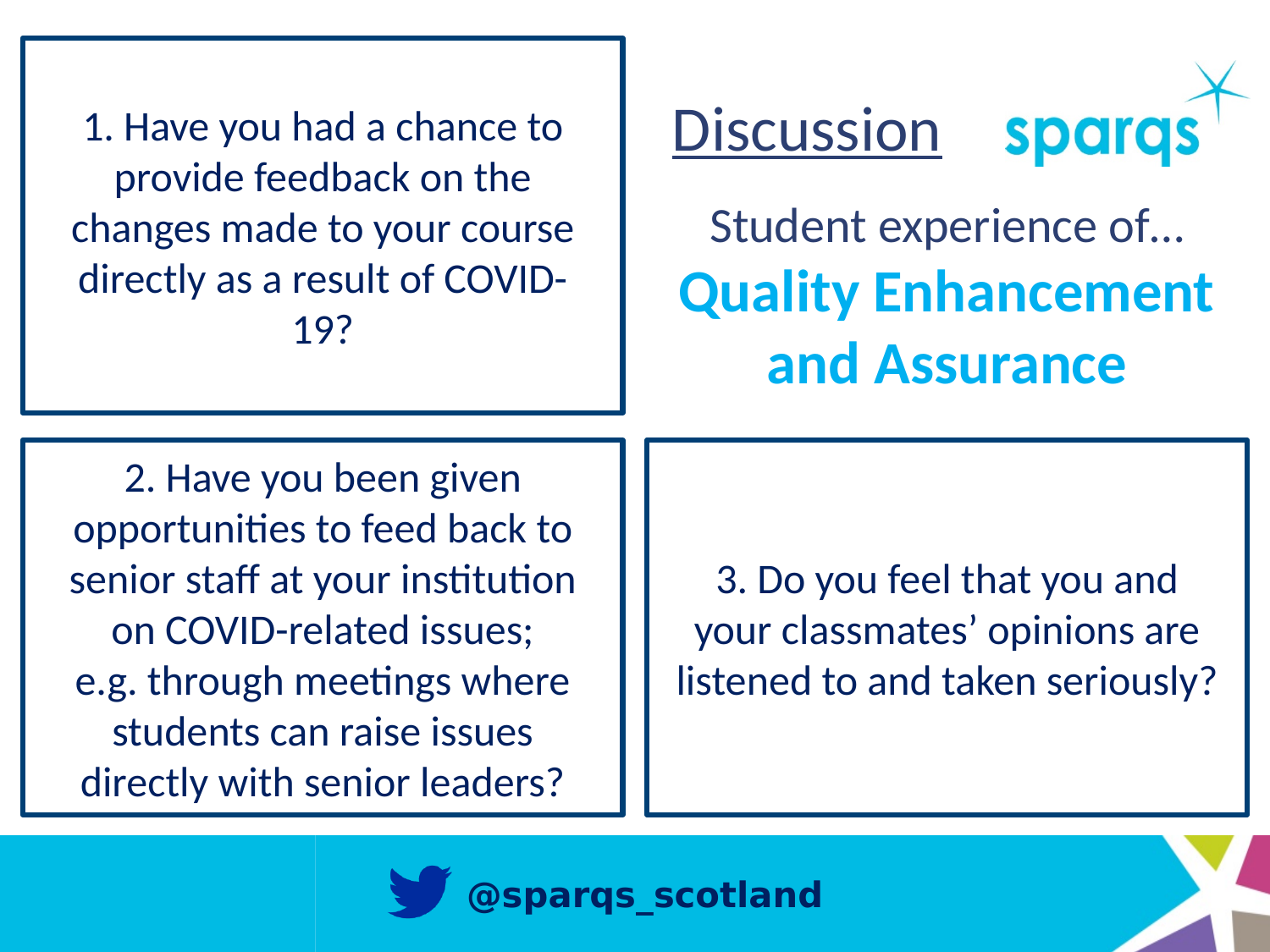

1. Have you had a chance to provide feedback on the changes made to your course directly as a result of COVID-19?
# Discussion
Student experience of…
Quality Enhancement and Assurance
2. Have you been given opportunities to feed back to senior staff at your institution on COVID-related issues;
e.g. through meetings where students can raise issues directly with senior leaders?
3. Do you feel that you and your classmates’ opinions are listened to and taken seriously?